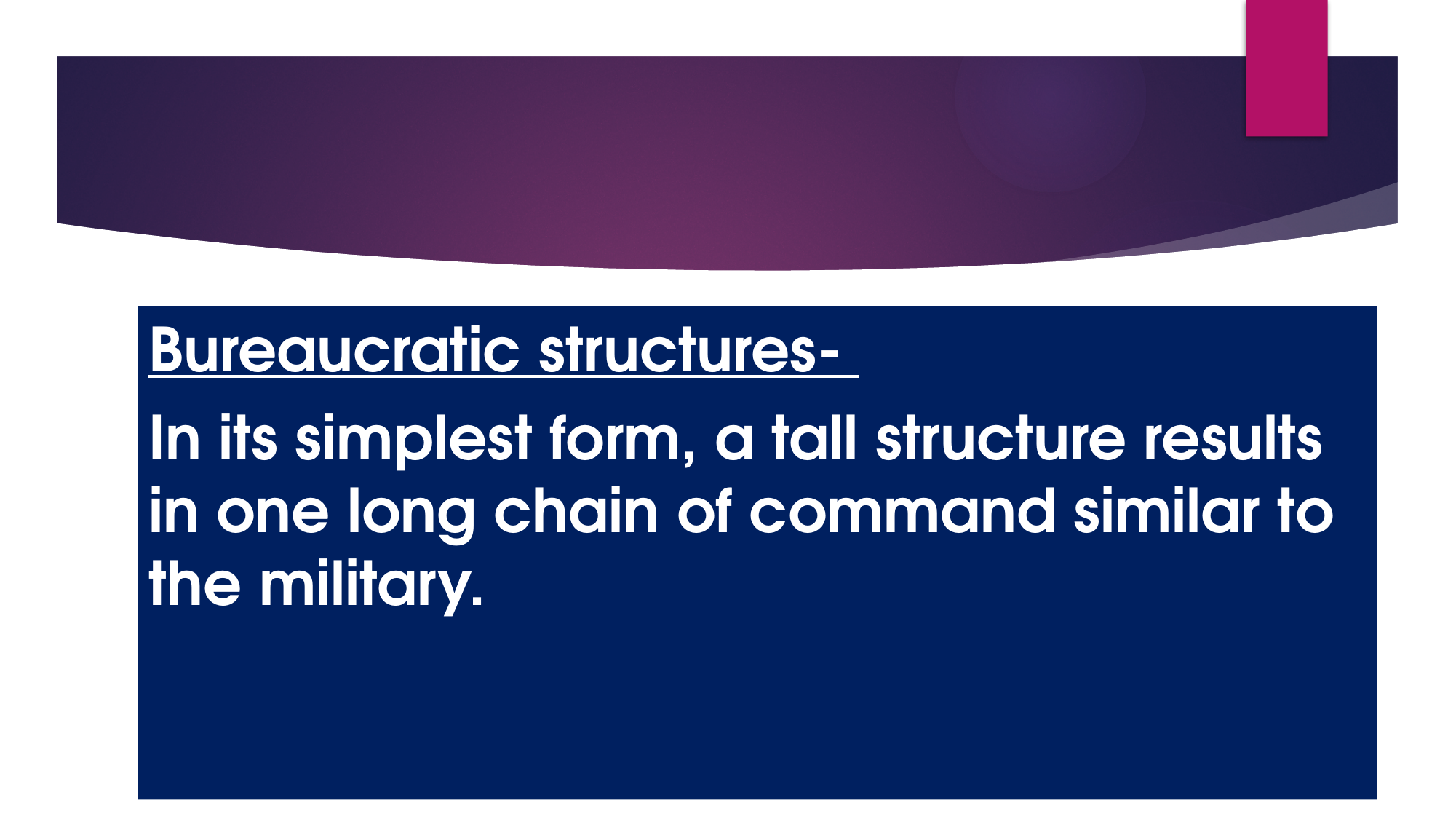

#
Bureaucratic structures-
In its simplest form, a tall structure results in one long chain of command similar to the military.